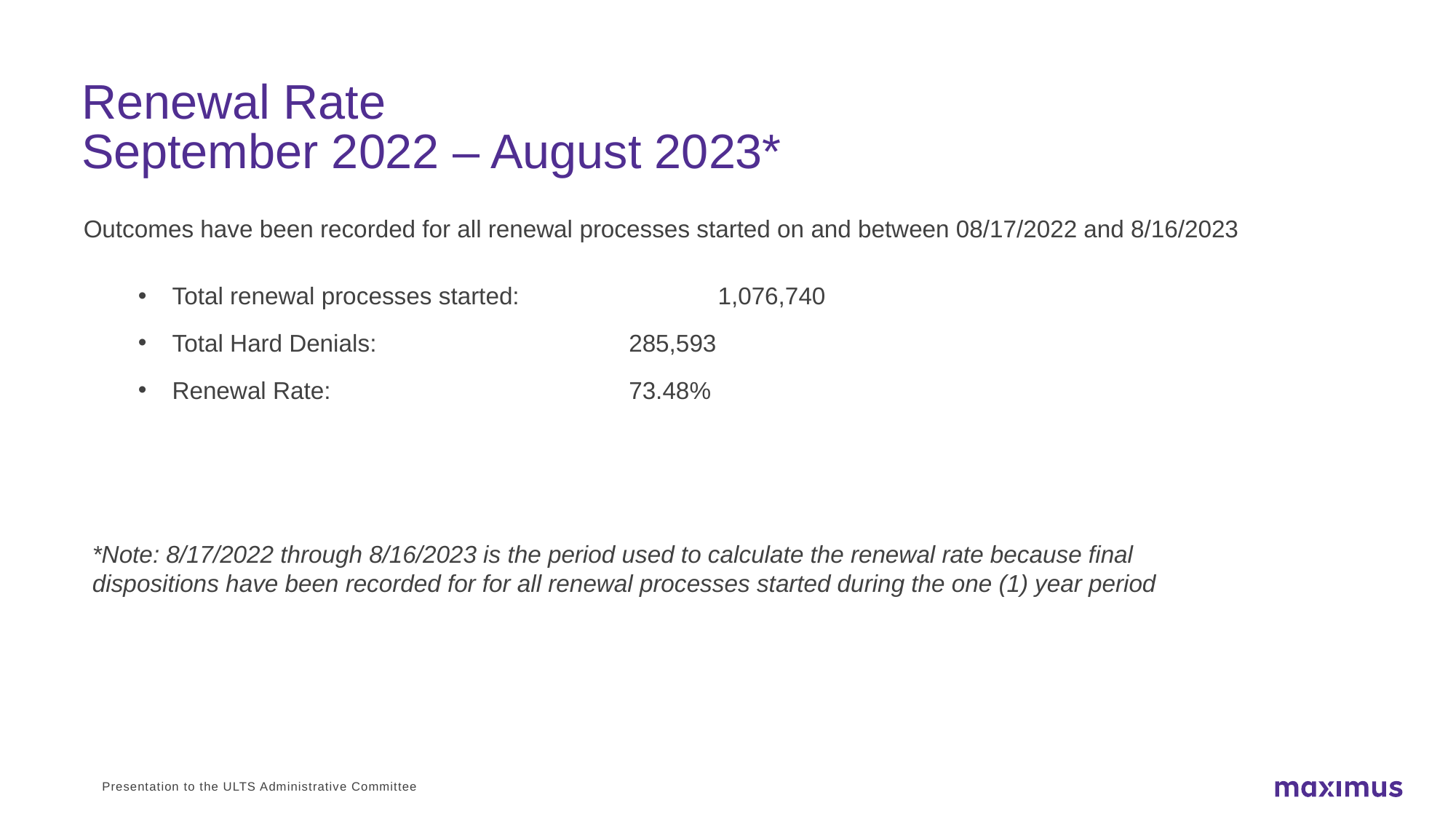

# Renewal Rate
September 2022 – August 2023*
Outcomes have been recorded for all renewal processes started on and between 08/17/2022 and 8/16/2023

Total renewal processes started:		1,076,740
Total Hard Denials:			   285,593
Renewal Rate:			   73.48%

*Note: 8/17/2022 through 8/16/2023 is the period used to calculate the renewal rate because final dispositions have been recorded for for all renewal processes started during the one (1) year period